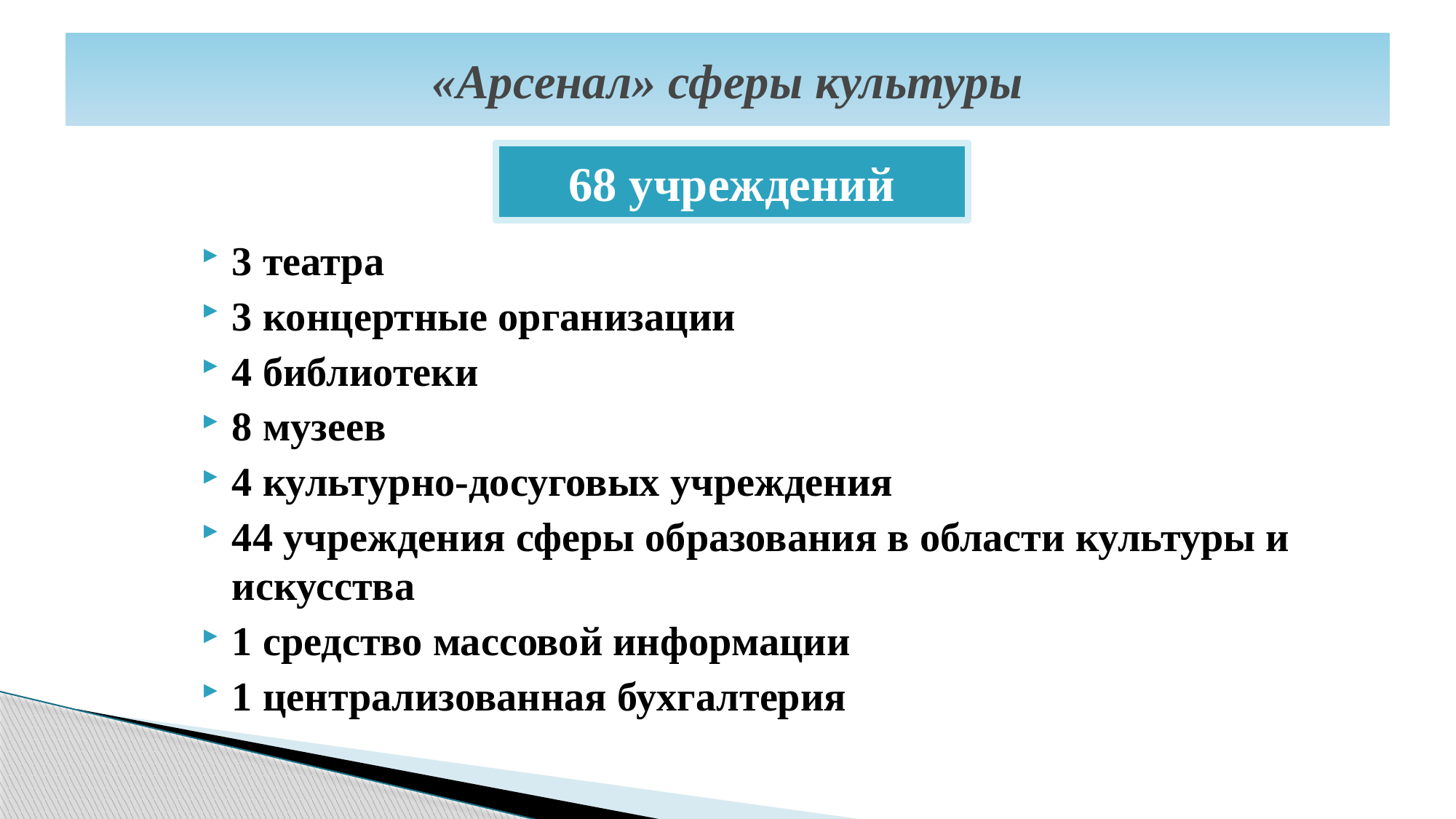

# «Арсенал» сферы культуры
68 учреждений
3 театра
3 концертные организации
4 библиотеки
8 музеев
4 культурно-досуговых учреждения
44 учреждения сферы образования в области культуры и искусства
1 средство массовой информации
1 централизованная бухгалтерия